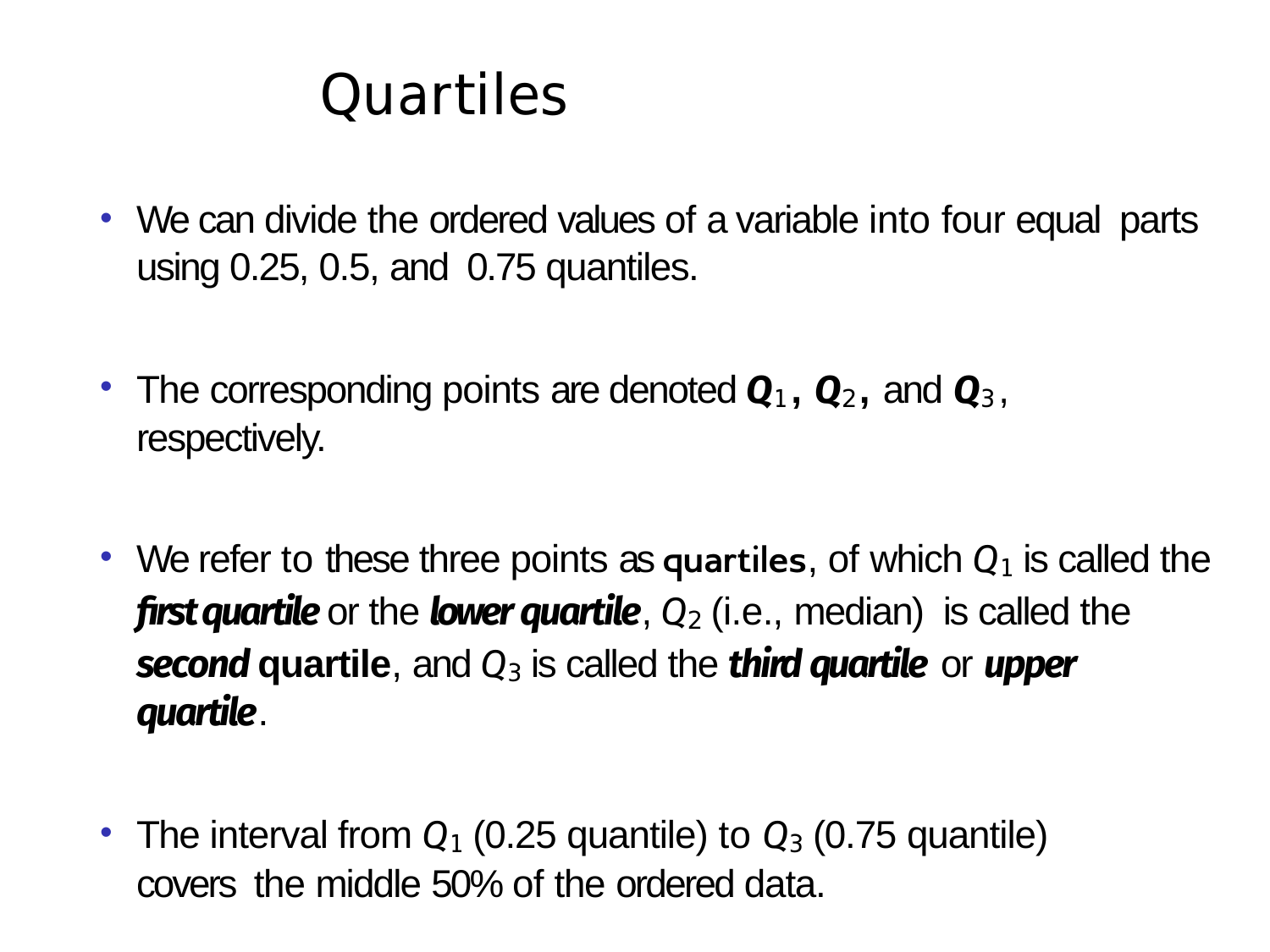

# Quartiles
We can divide the ordered values of a variable into four equal  parts using 0.25, 0.5, and  0.75 quantiles.

The corresponding points are denoted Q1, Q2, and Q3,  respectively.

We refer to these three points as quartiles, of which Q1 is called the first quartile or the lower quartile, Q2 (i.e., median)  is called the second quartile, and Q3 is called the third quartile  or upper quartile.

The interval from Q1 (0.25 quantile) to Q3 (0.75 quantile)  covers  the middle 50% of the ordered data.